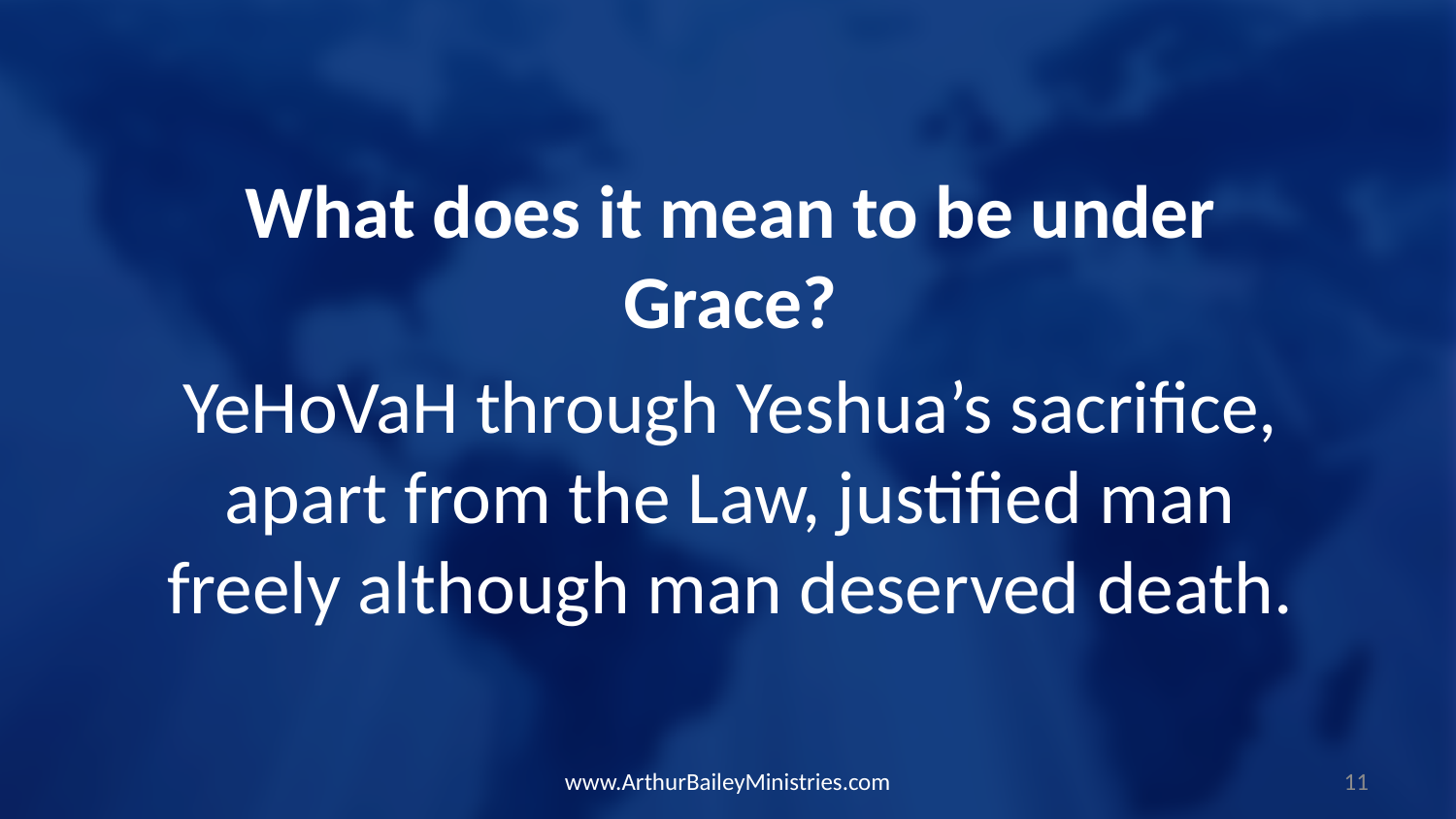

What does it mean to be under Grace?
YeHoVaH through Yeshua’s sacrifice, apart from the Law, justified man freely although man deserved death.

www.ArthurBaileyMinistries.com
11